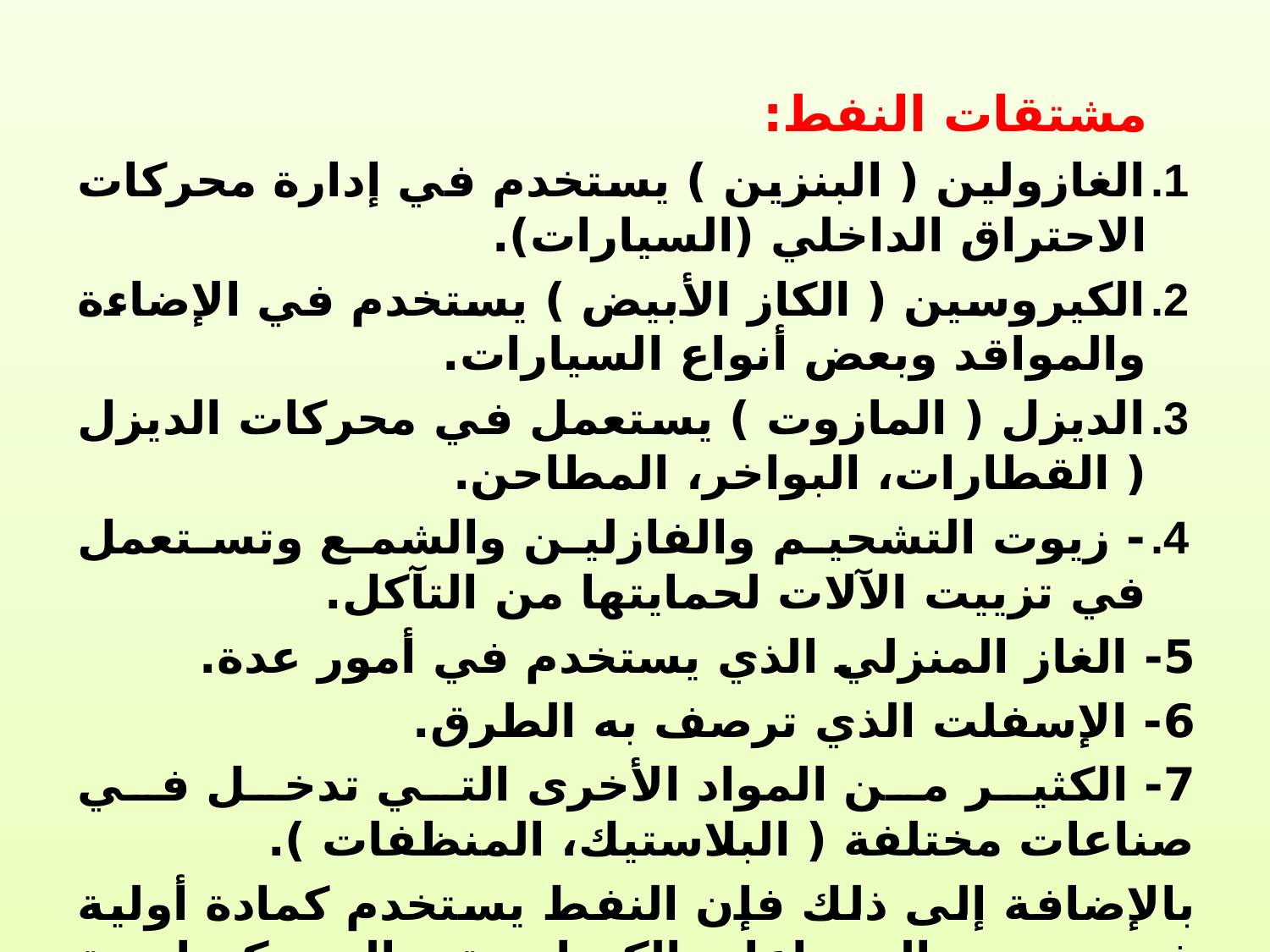

مشتقات النفط:
الغازولين ( البنزين ) يستخدم في إدارة محركات الاحتراق الداخلي (السيارات).
الكيروسين ( الكاز الأبيض ) يستخدم في الإضاءة والمواقد وبعض أنواع السيارات.
الديزل ( المازوت ) يستعمل في محركات الديزل ( القطارات، البواخر، المطاحن.
- زيوت التشحيم والفازلين والشمع وتستعمل في تزييت الآلات لحمايتها من التآكل.
5- الغاز المنزلي الذي يستخدم في أمور عدة.
6- الإسفلت الذي ترصف به الطرق.
7- الكثير من المواد الأخرى التي تدخل في صناعات مختلفة ( البلاستيك، المنظفات ).
بالإضافة إلى ذلك فإن النفط يستخدم كمادة أولية في بعض الصناعات الكيماوية و البتروكيماوية كصناعة المطاط الاصطناعي والنايلون والورق والشمع والفازلين والمبيدات الحشرية ومواد التنظيف.